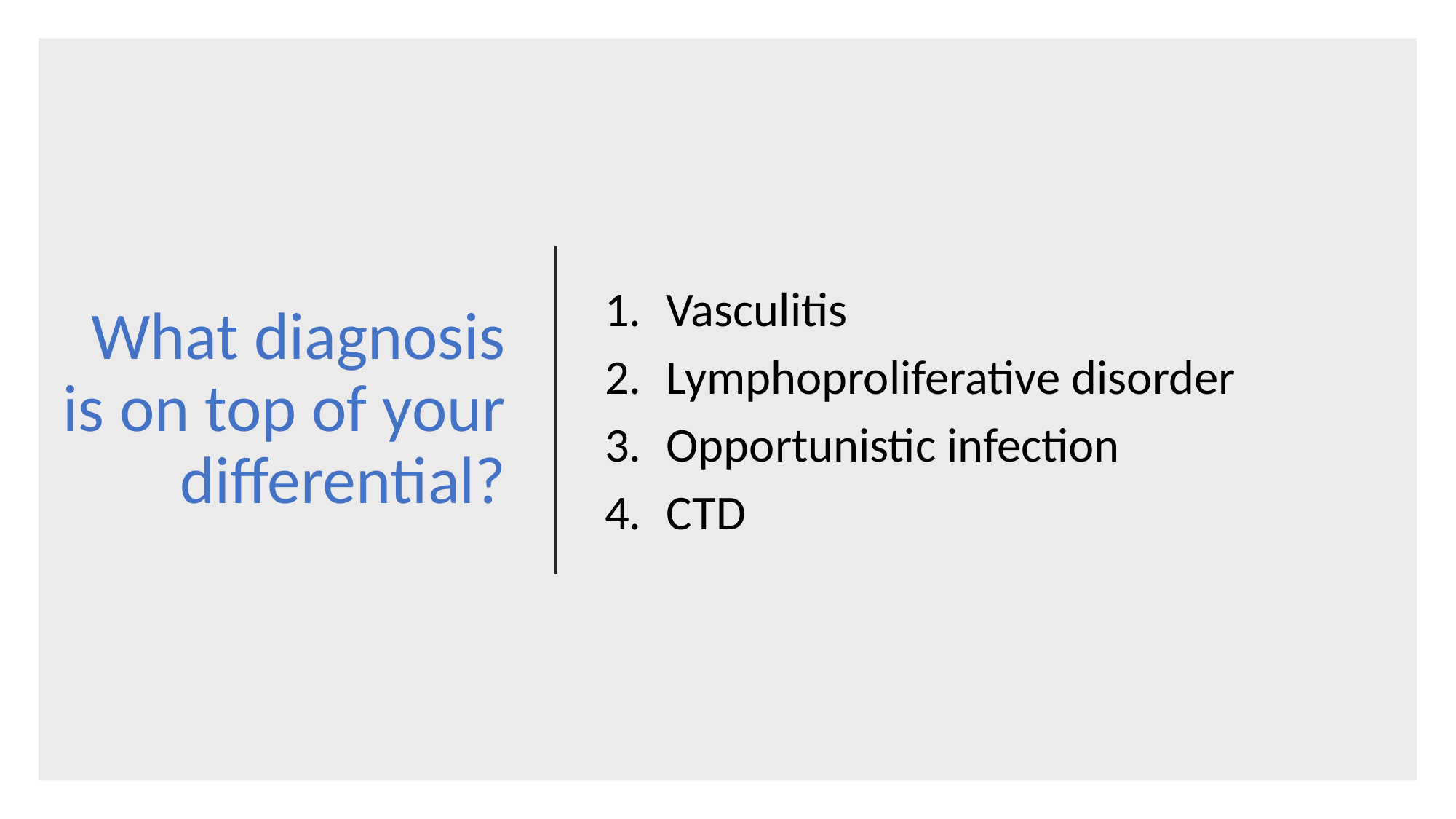

# What diagnosis is on top of your differential?

Vasculitis
Lymphoproliferative disorder
Opportunistic infection
CTD